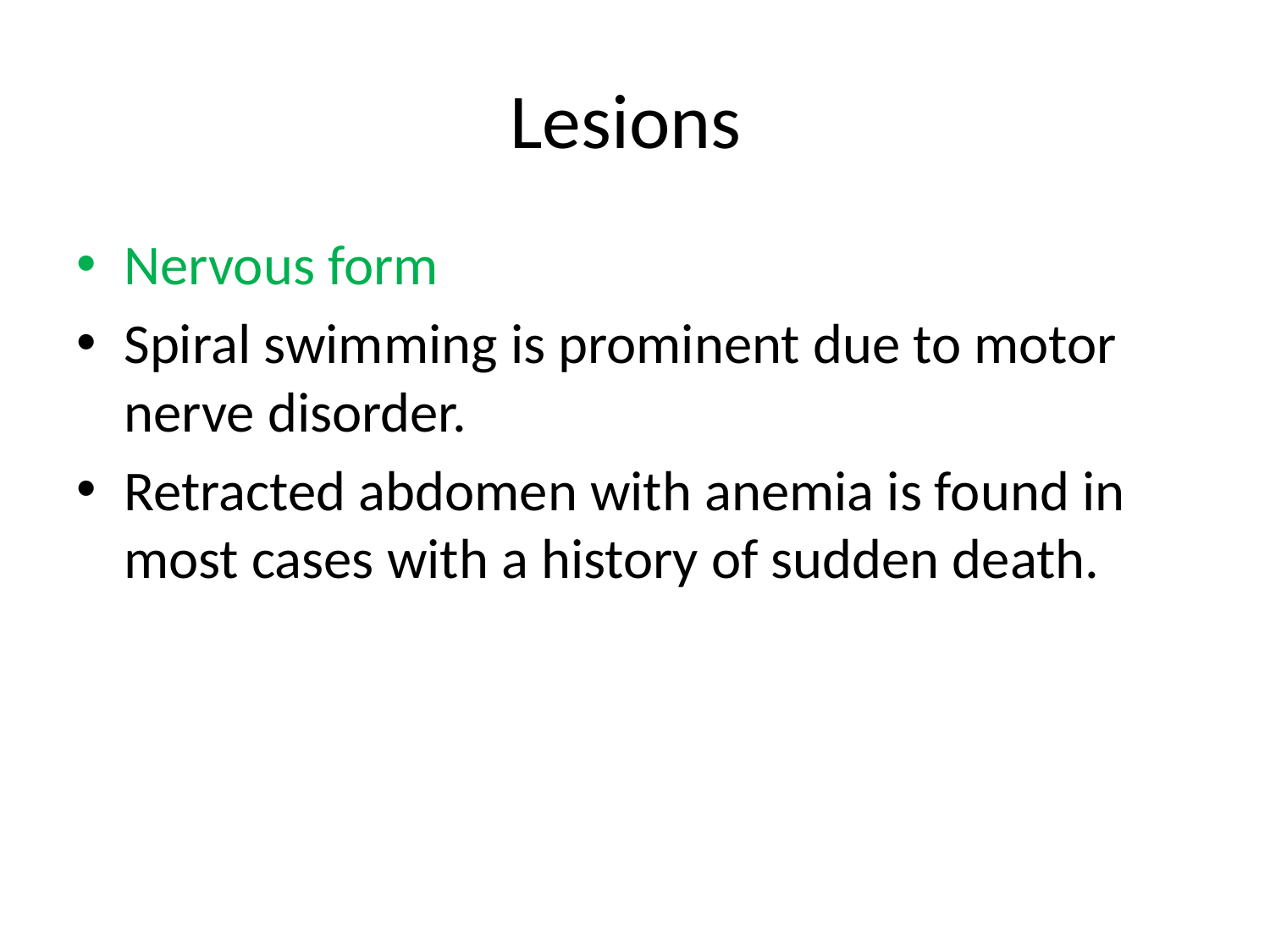

# Lesions
Nervous form
Spiral swimming is prominent due to motor nerve disorder.
Retracted abdomen with anemia is found in most cases with a history of sudden death.